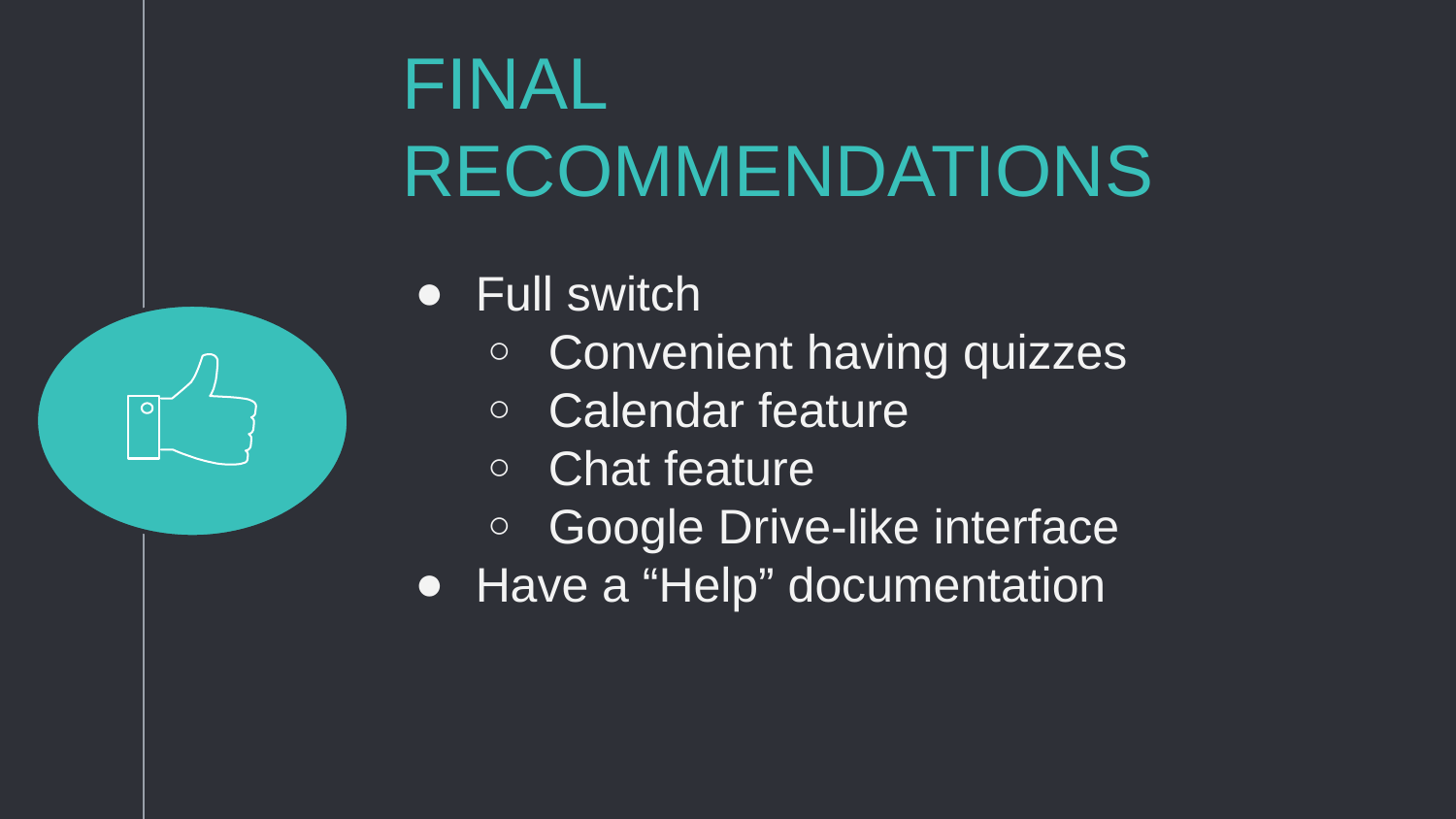

# FINAL RECOMMENDATIONS
Full switch
Convenient having quizzes
Calendar feature
Chat feature
Google Drive-like interface
Have a “Help” documentation